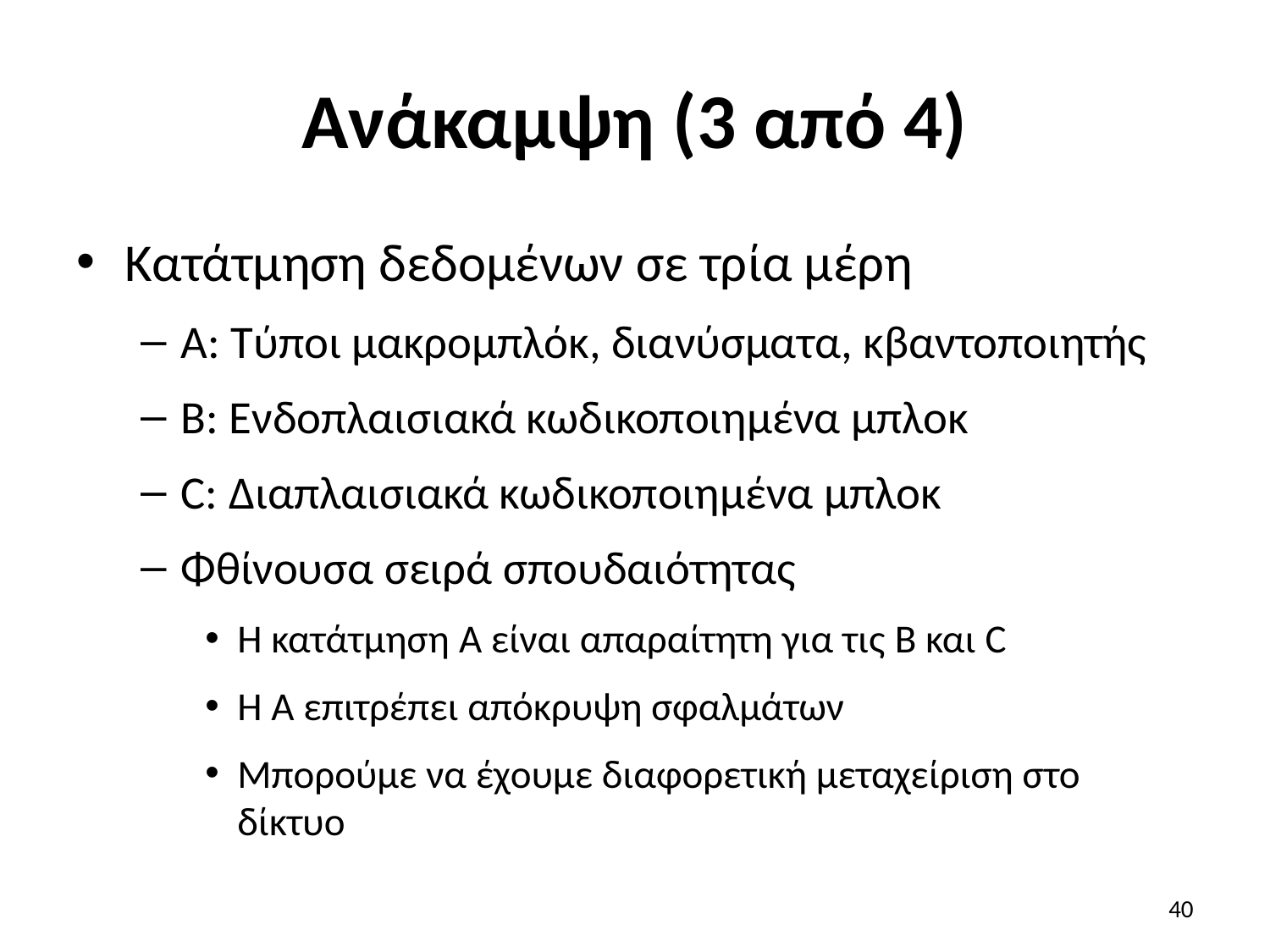

# Ανάκαμψη (3 από 4)
Κατάτμηση δεδομένων σε τρία μέρη
A: Τύποι μακρομπλόκ, διανύσματα, κβαντοποιητής
B: Ενδοπλαισιακά κωδικοποιημένα μπλοκ
C: Διαπλαισιακά κωδικοποιημένα μπλοκ
Φθίνουσα σειρά σπουδαιότητας
Η κατάτμηση A είναι απαραίτητη για τις B και C
Η A επιτρέπει απόκρυψη σφαλμάτων
Μπορούμε να έχουμε διαφορετική μεταχείριση στο δίκτυο
40